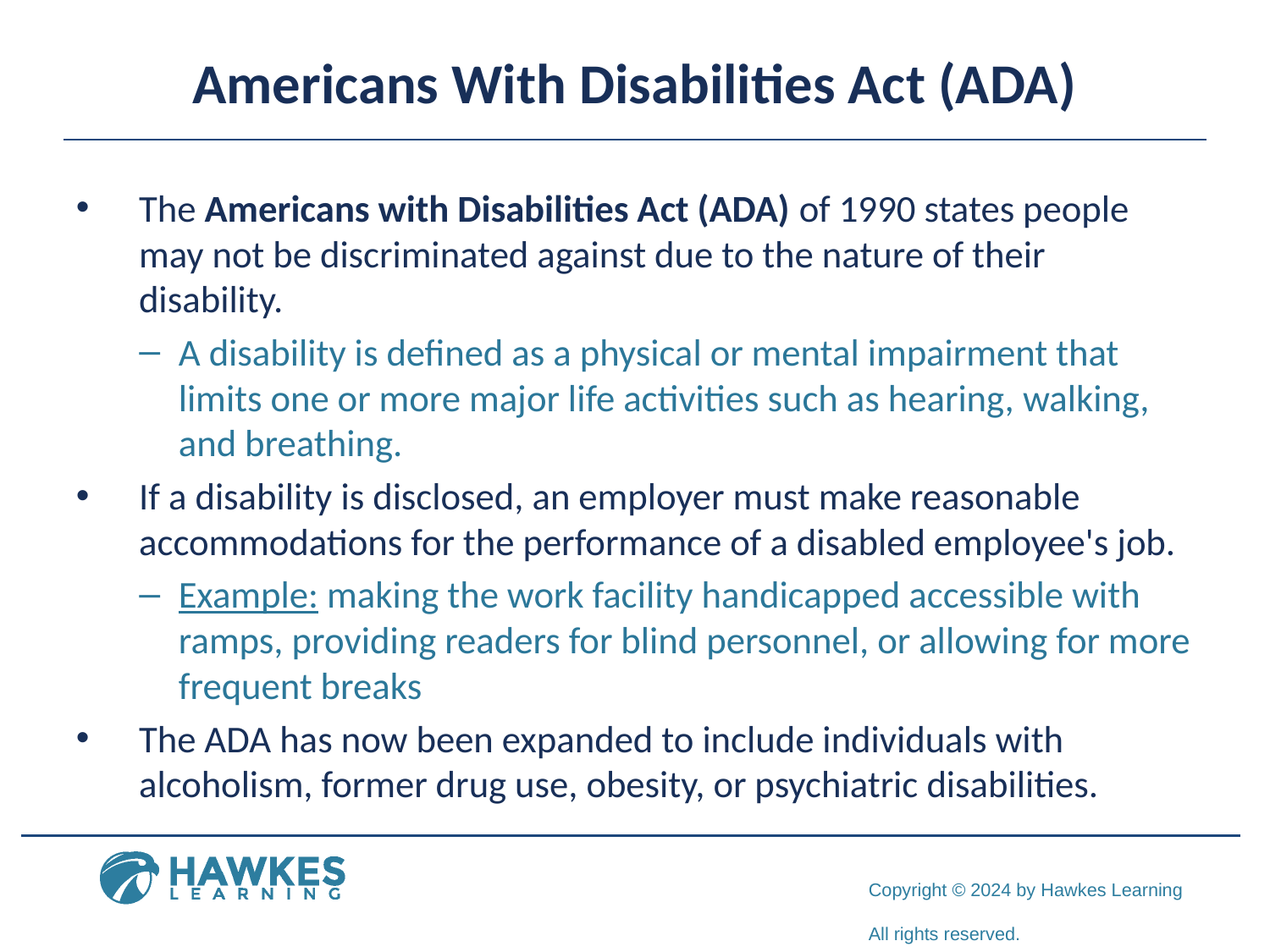

# Americans With Disabilities Act (ADA)
The Americans with Disabilities Act (ADA) of 1990 states people may not be discriminated against due to the nature of their disability.
A disability is defined as a physical or mental impairment that limits one or more major life activities such as hearing, walking, and breathing.
If a disability is disclosed, an employer must make reasonable accommodations for the performance of a disabled employee's job.
Example: making the work facility handicapped accessible with ramps, providing readers for blind personnel, or allowing for more frequent breaks
The ADA has now been expanded to include individuals with alcoholism, former drug use, obesity, or psychiatric disabilities.